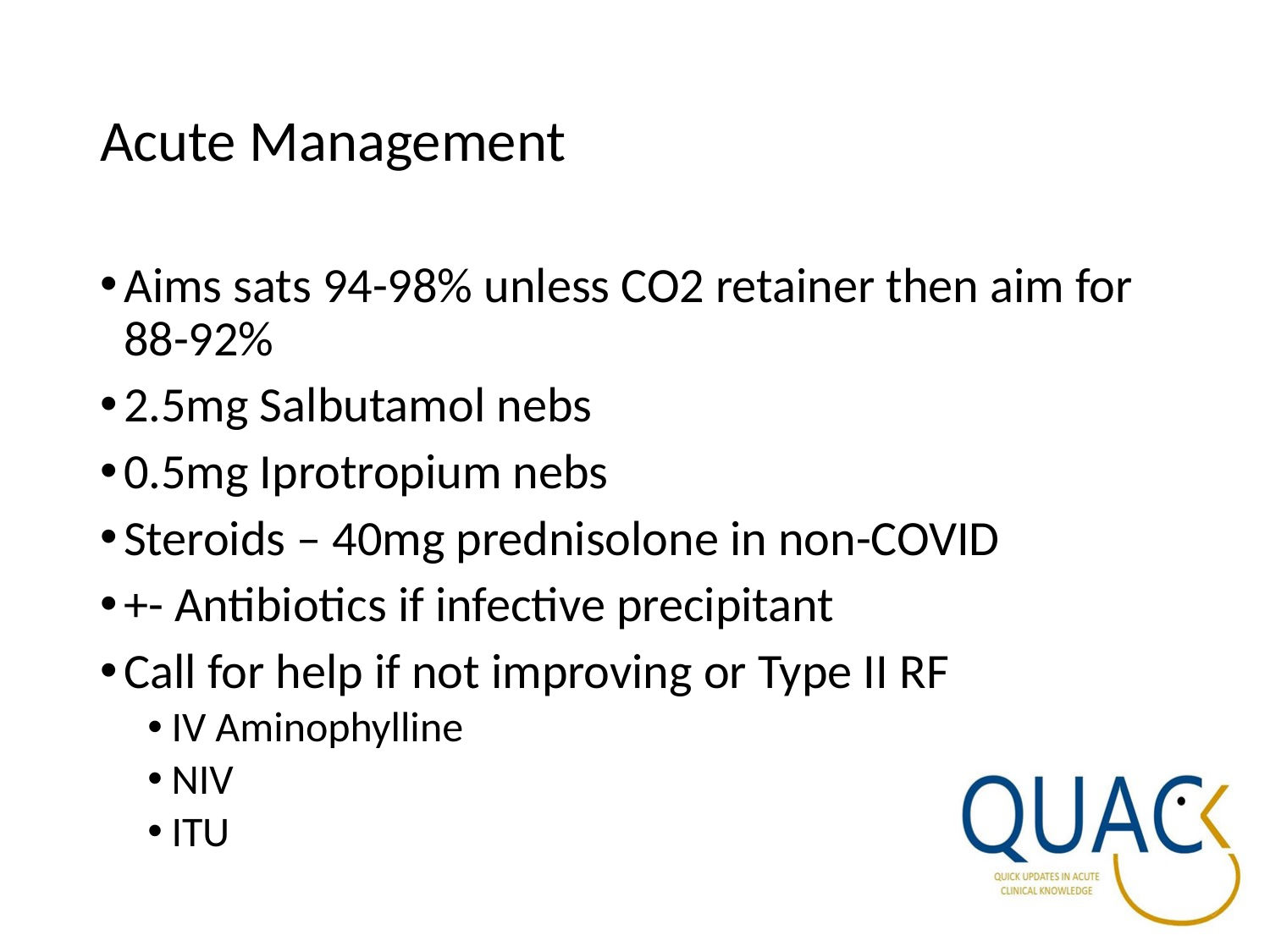

# Acute Management
Aims sats 94-98% unless CO2 retainer then aim for 88-92%
2.5mg Salbutamol nebs
0.5mg Iprotropium nebs
Steroids – 40mg prednisolone in non-COVID
+- Antibiotics if infective precipitant
Call for help if not improving or Type II RF
IV Aminophylline
NIV
ITU